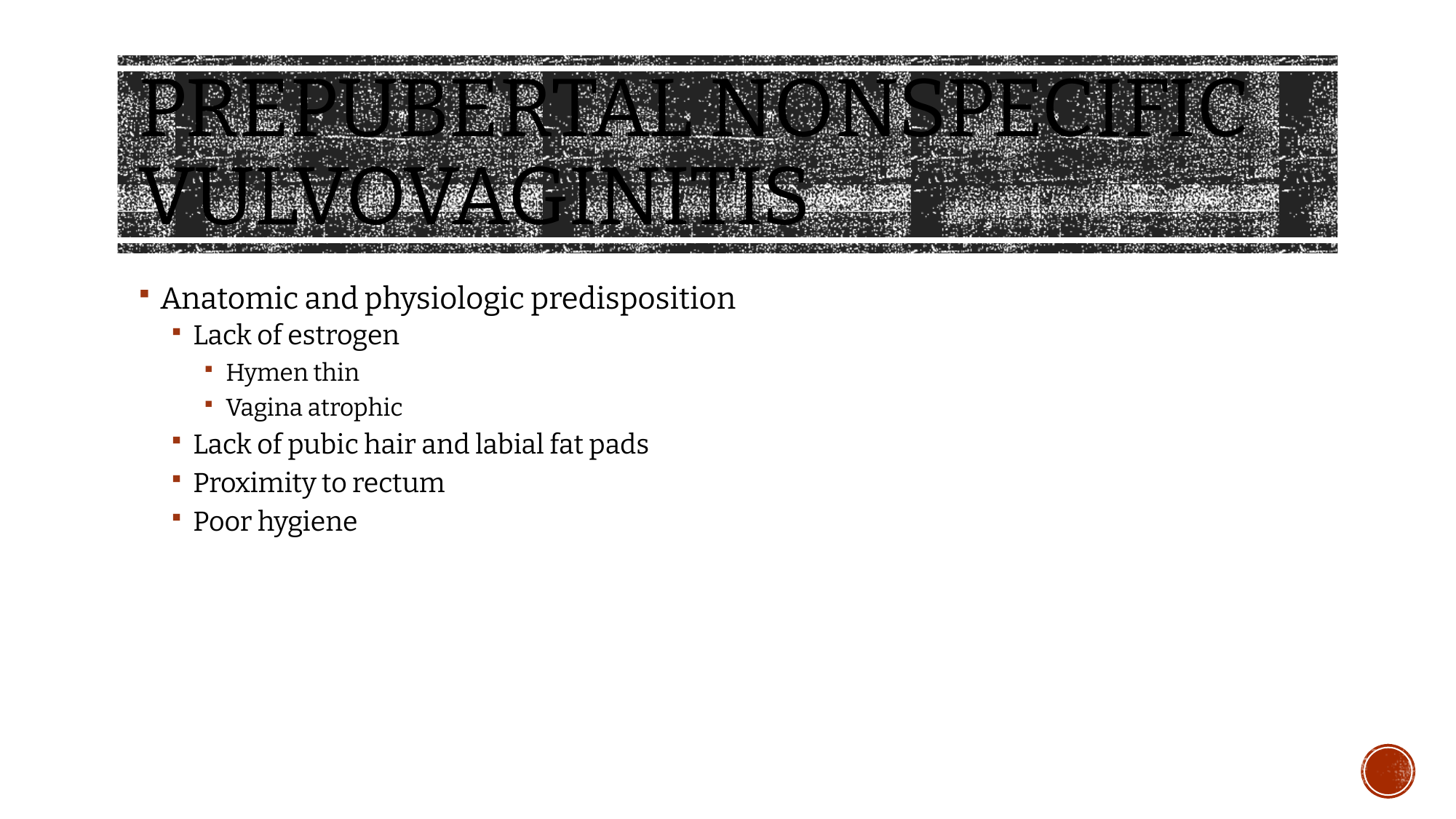

# Prepubertal nonspecific Vulvovaginitis

Anatomic and physiologic predisposition
Lack of estrogen
Hymen thin
Vagina atrophic
Lack of pubic hair and labial fat pads
Proximity to rectum
Poor hygiene